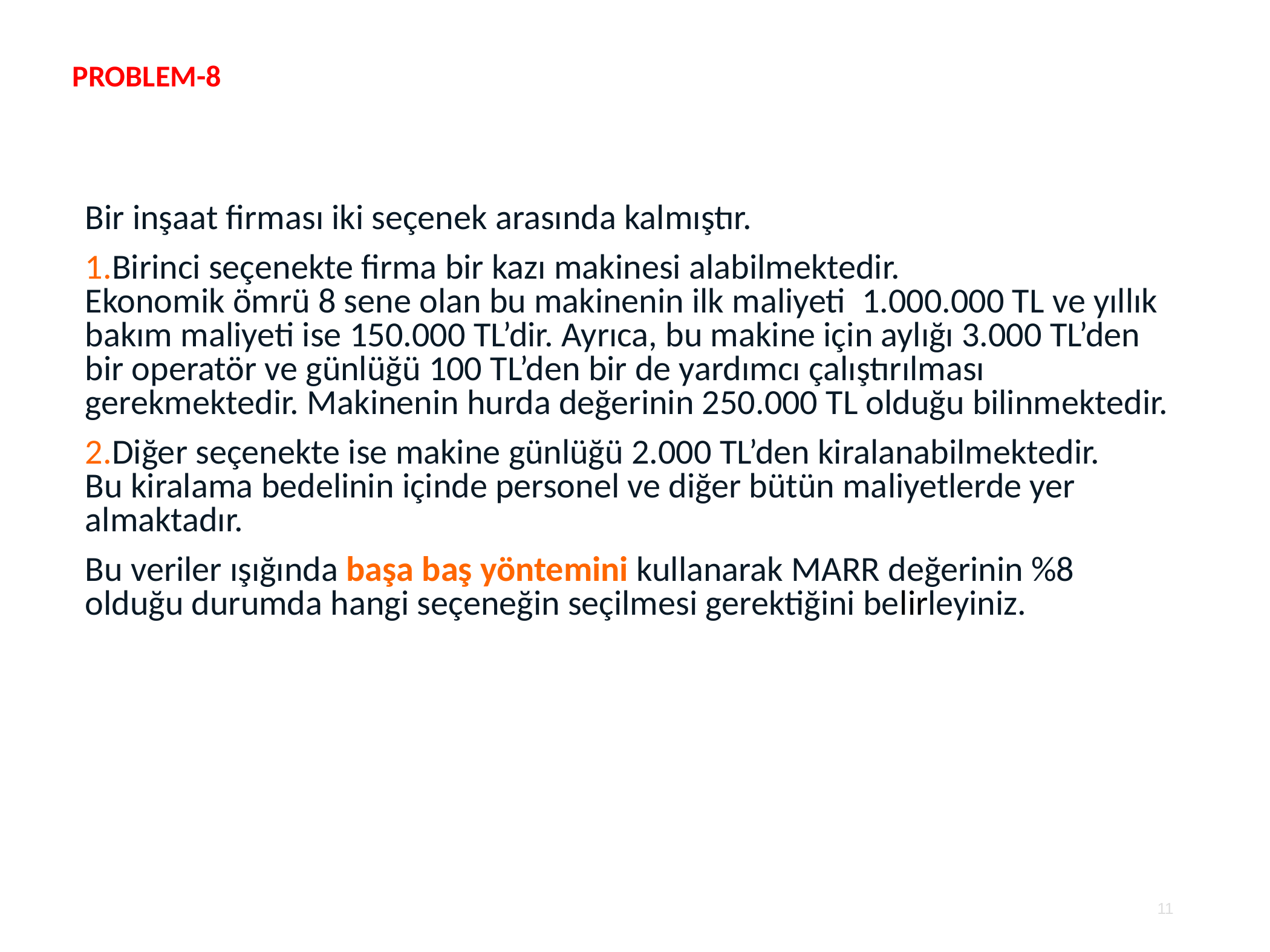

PROBLEM-8

Bir inşaat firması iki seçenek arasında kalmıştır.
Birinci seçenekte firma bir kazı makinesi alabilmektedir.                       Ekonomik ömrü 8 sene olan bu makinenin ilk maliyeti  1.000.000 TL ve yıllık bakım maliyeti ise 150.000 TL’dir. Ayrıca, bu makine için aylığı 3.000 TL’den bir operatör ve günlüğü 100 TL’den bir de yardımcı çalıştırılması gerekmektedir. Makinenin hurda değerinin 250.000 TL olduğu bilinmektedir.
Diğer seçenekte ise makine günlüğü 2.000 TL’den kiralanabilmektedir.        Bu kiralama bedelinin içinde personel ve diğer bütün maliyetlerde yer almaktadır.
Bu veriler ışığında başa baş yöntemini kullanarak MARR değerinin %8 olduğu durumda hangi seçeneğin seçilmesi gerektiğini belirleyiniz.
11